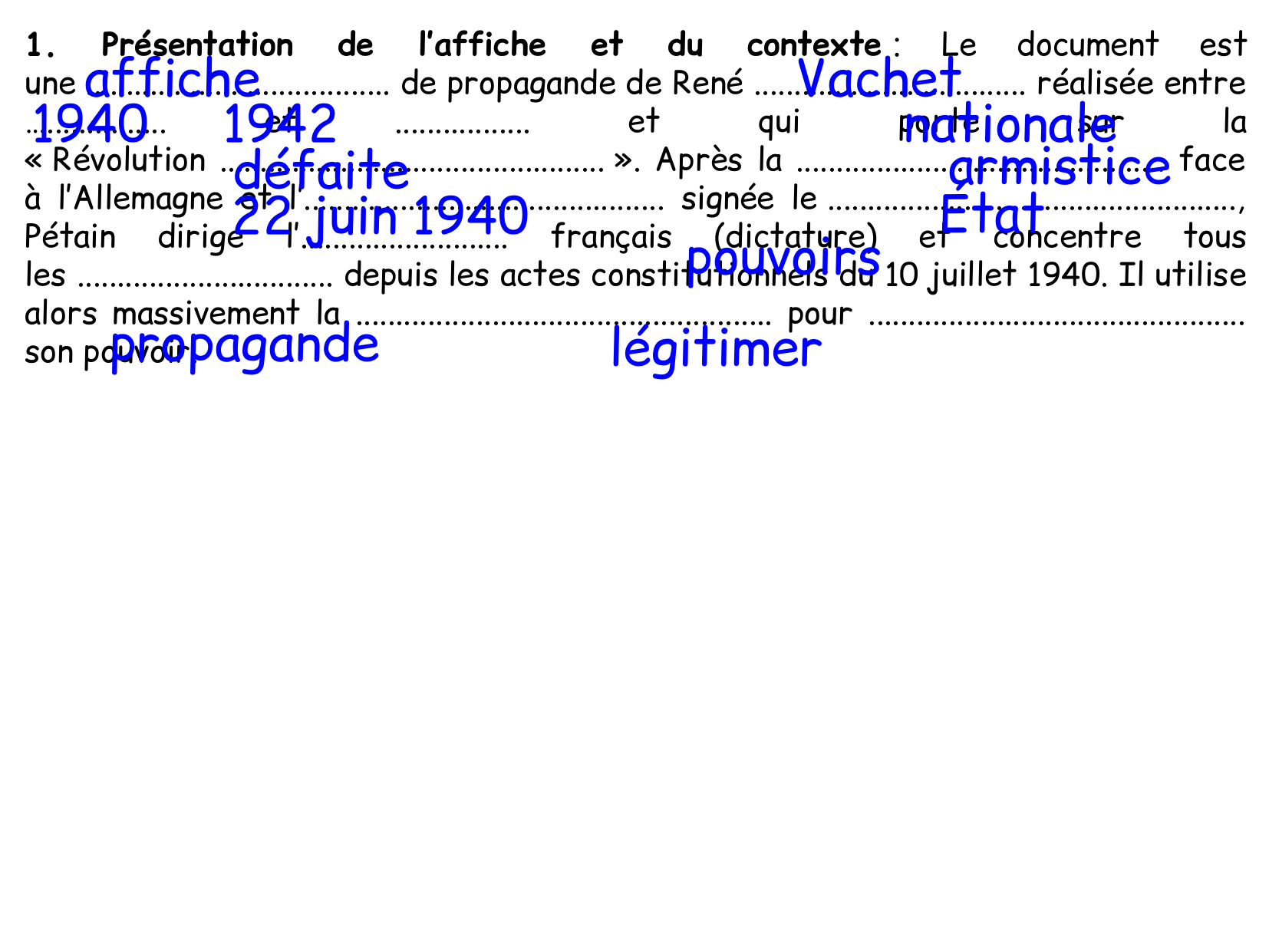

1. Présentation de l’affiche et du contexte : Le document est une ...................................... de propagande de René .................................. réalisée entre …............... et ................. et qui porte sur la « Révolution ................................................ ». Après la .............................................. face à l’Allemagne et l’............................................. signée le ..................................................., Pétain dirige l’.......................... français (dictature) et concentre tous les ................................ depuis les actes constitutionnels du 10 juillet 1940. Il utilise alors massivement la .................................................... pour ............................................... son pouvoir.
affiche
Vachet
1940
1942
nationale
armistice
défaite
État
22 juin 1940
pouvoirs
propagande
légitimer